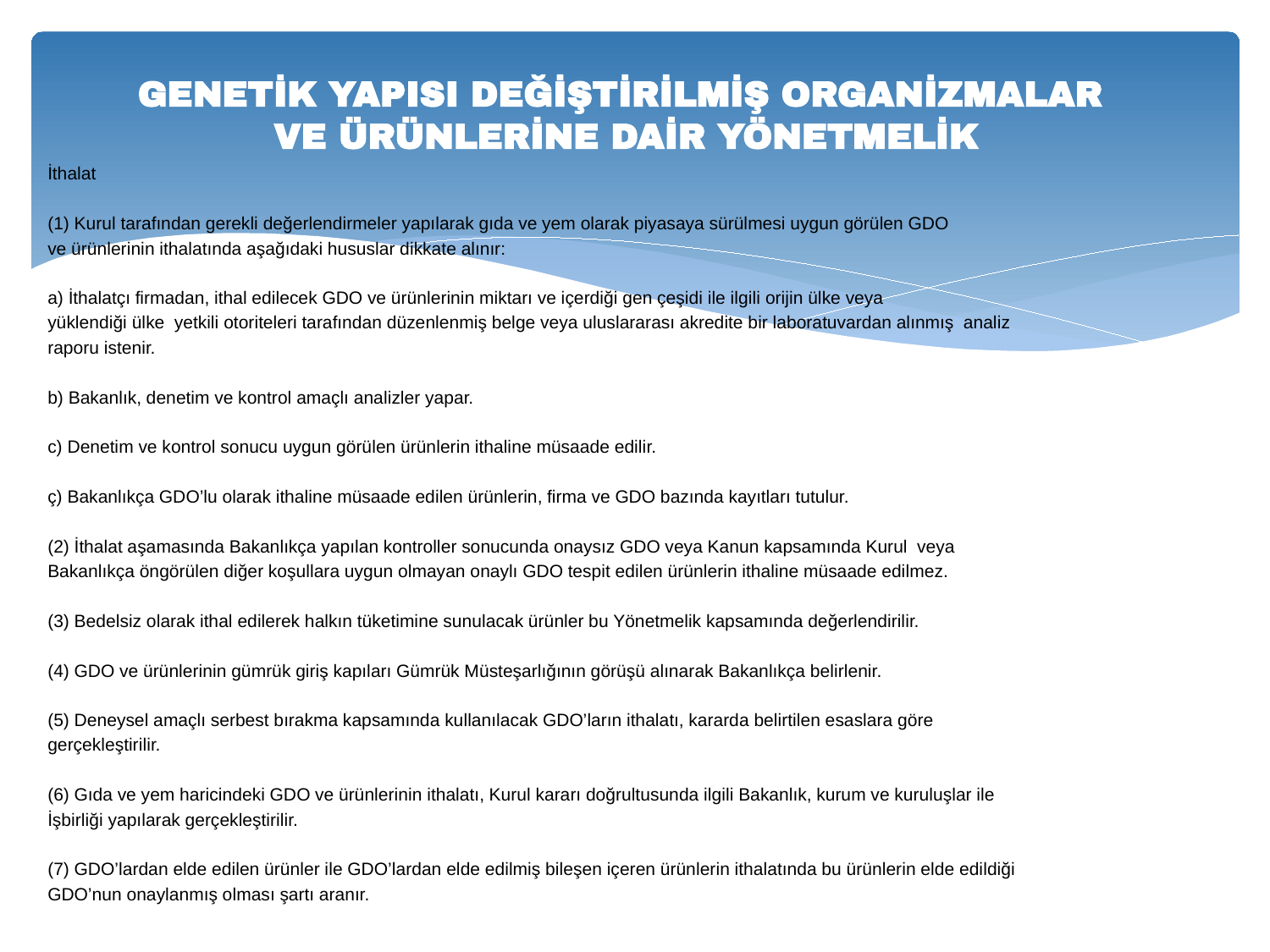

# GENETİK YAPISI DEĞİŞTİRİLMİŞ ORGANİZMALAR VE ÜRÜNLERİNE DAİR YÖNETMELİK
İthalat

(1) Kurul tarafından gerekli değerlendirmeler yapılarak gıda ve yem olarak piyasaya sürülmesi uygun görülen GDO
ve ürünlerinin ithalatında aşağıdaki hususlar dikkate alınır:

a) İthalatçı firmadan, ithal edilecek GDO ve ürünlerinin miktarı ve içerdiği gen çeşidi ile ilgili orijin ülke veya
yüklendiği ülke  yetkili otoriteleri tarafından düzenlenmiş belge veya uluslararası akredite bir laboratuvardan alınmış  analiz
raporu istenir.

b) Bakanlık, denetim ve kontrol amaçlı analizler yapar.

c) Denetim ve kontrol sonucu uygun görülen ürünlerin ithaline müsaade edilir.

ç) Bakanlıkça GDO’lu olarak ithaline müsaade edilen ürünlerin, firma ve GDO bazında kayıtları tutulur.

(2) İthalat aşamasında Bakanlıkça yapılan kontroller sonucunda onaysız GDO veya Kanun kapsamında Kurul  veya
Bakanlıkça öngörülen diğer koşullara uygun olmayan onaylı GDO tespit edilen ürünlerin ithaline müsaade edilmez.

(3) Bedelsiz olarak ithal edilerek halkın tüketimine sunulacak ürünler bu Yönetmelik kapsamında değerlendirilir.

(4) GDO ve ürünlerinin gümrük giriş kapıları Gümrük Müsteşarlığının görüşü alınarak Bakanlıkça belirlenir.

(5) Deneysel amaçlı serbest bırakma kapsamında kullanılacak GDO’ların ithalatı, kararda belirtilen esaslara göre
gerçekleştirilir.

(6) Gıda ve yem haricindeki GDO ve ürünlerinin ithalatı, Kurul kararı doğrultusunda ilgili Bakanlık, kurum ve kuruluşlar ile
İşbirliği yapılarak gerçekleştirilir.

(7) GDO’lardan elde edilen ürünler ile GDO’lardan elde edilmiş bileşen içeren ürünlerin ithalatında bu ürünlerin elde edildiği
GDO’nun onaylanmış olması şartı aranır.